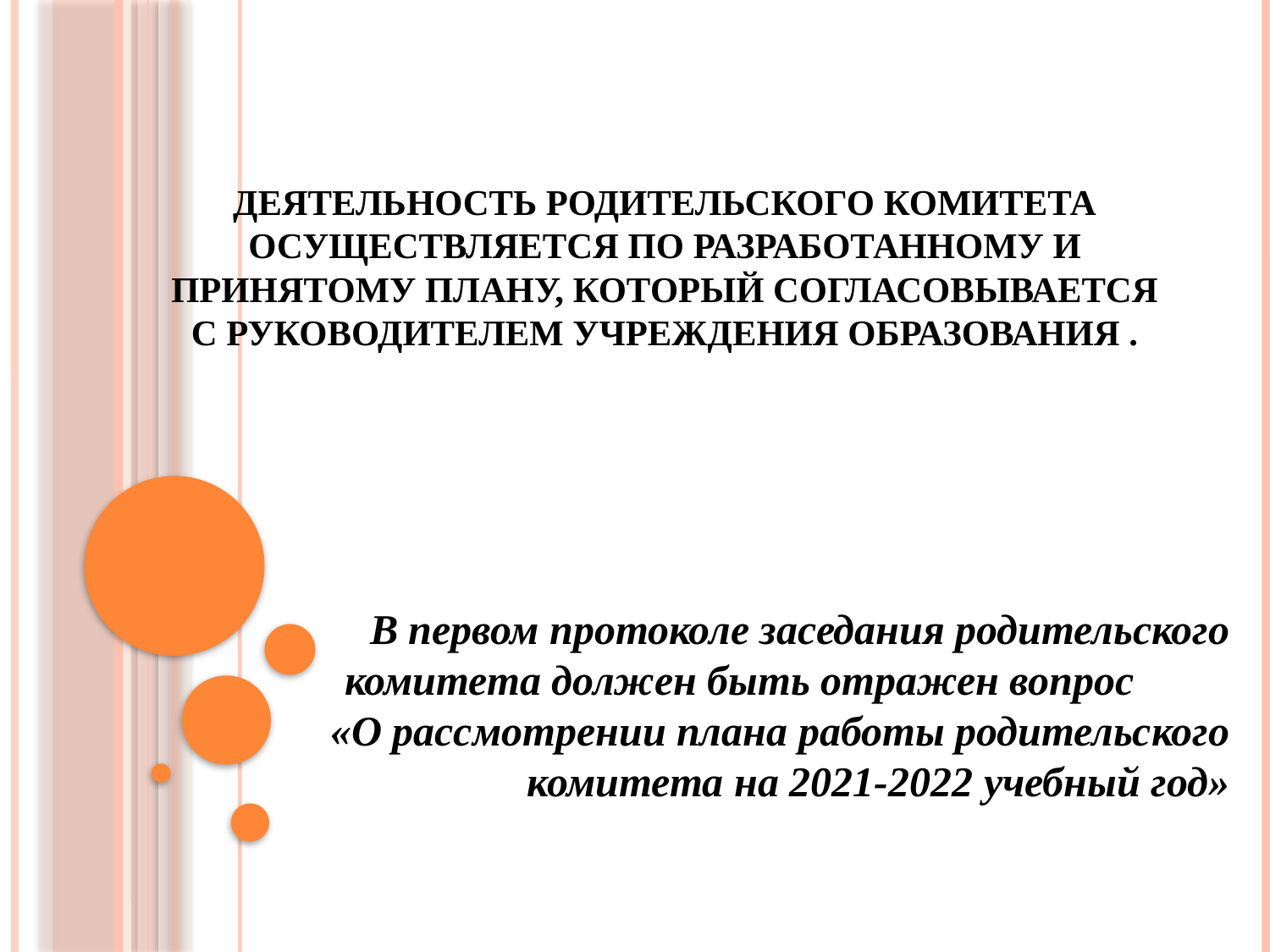

# Деятельность родительского комитета осуществляется по разработанному и принятому плану, который согласовывается с руководителем учреждения образования .
В первом протоколе заседания родительского комитета должен быть отражен вопрос          «О рассмотрении плана работы родительского комитета на 2021-2022 учебный год»